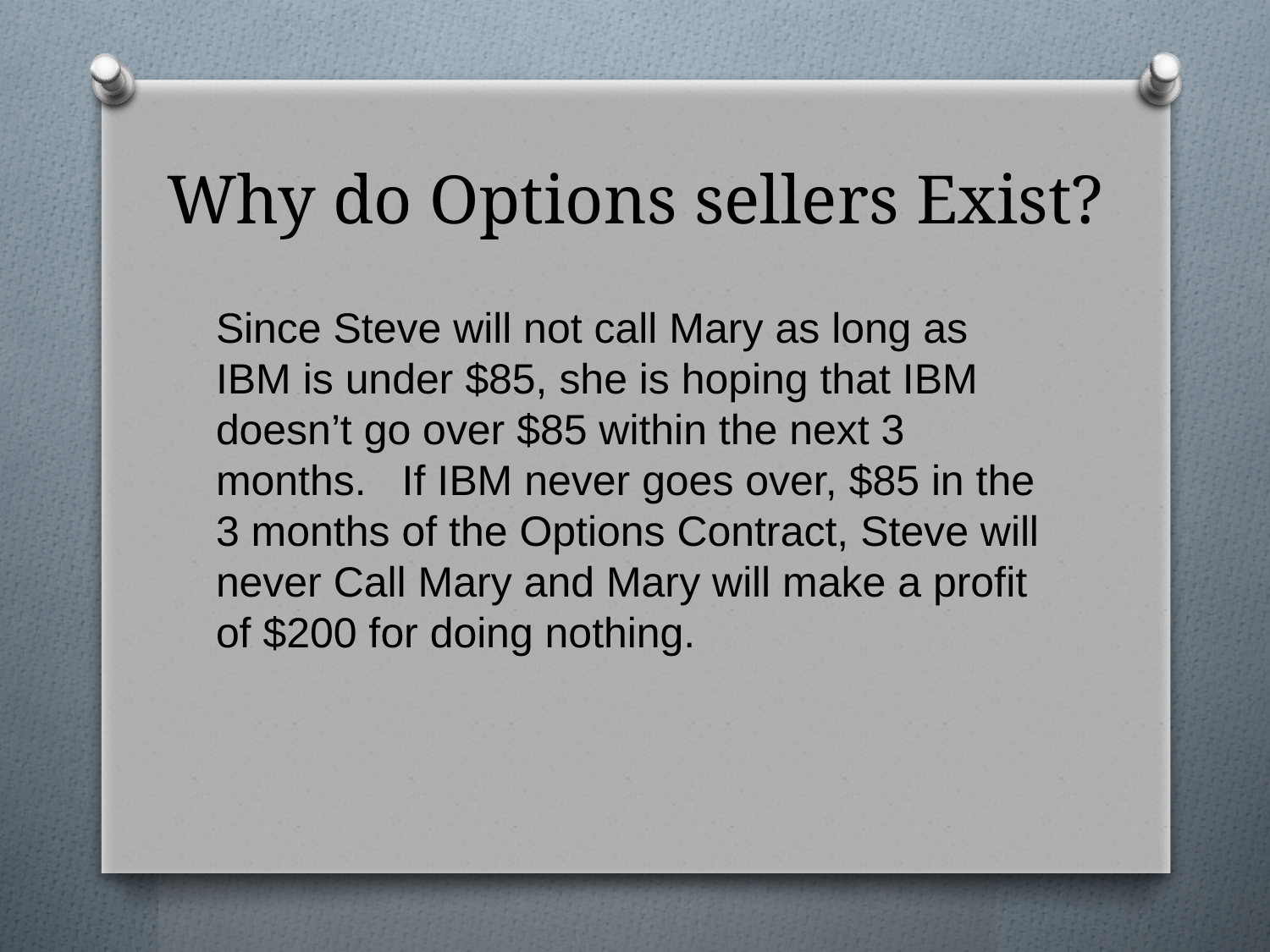

# Why do Options sellers Exist?
Since Steve will not call Mary as long as IBM is under $85, she is hoping that IBM doesn’t go over $85 within the next 3 months.   If IBM never goes over, $85 in the 3 months of the Options Contract, Steve will never Call Mary and Mary will make a profit of $200 for doing nothing.